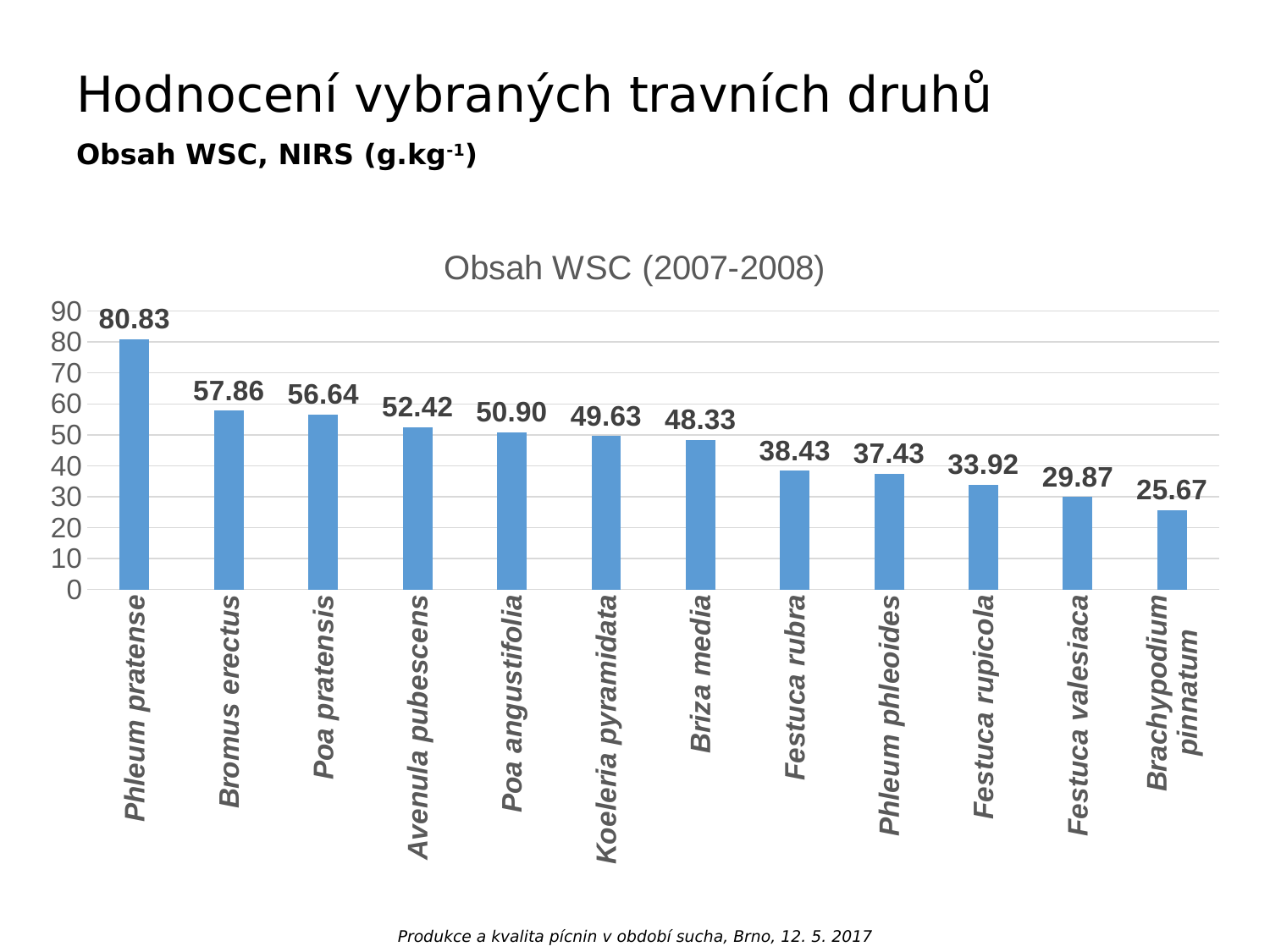

Hodnocení vybraných travních druhů
Obsah WSC, NIRS (g.kg-1)

### Chart: Obsah WSC (2007-2008)

| Category | WSC[g/kg] |
|---|---|
| Phleum pratense | 80.82666666666667 |
| Bromus erectus | 57.85666666666666 |
| Poa pratensis | 56.63666666666666 |
| Avenula pubescens | 52.416666666666664 |
| Poa angustifolia | 50.903333333333336 |
| Koeleria pyramidata | 49.63 |
| Briza media | 48.333333333333336 |
| Festuca rubra | 38.43 |
| Phleum phleoides | 37.43333333333334 |
| Festuca rupicola | 33.92 |
| Festuca valesiaca | 29.873333333333335 |
| Brachypodium pinnatum | 25.67 |
Produkce a kvalita pícnin v období sucha, Brno, 12. 5. 2017